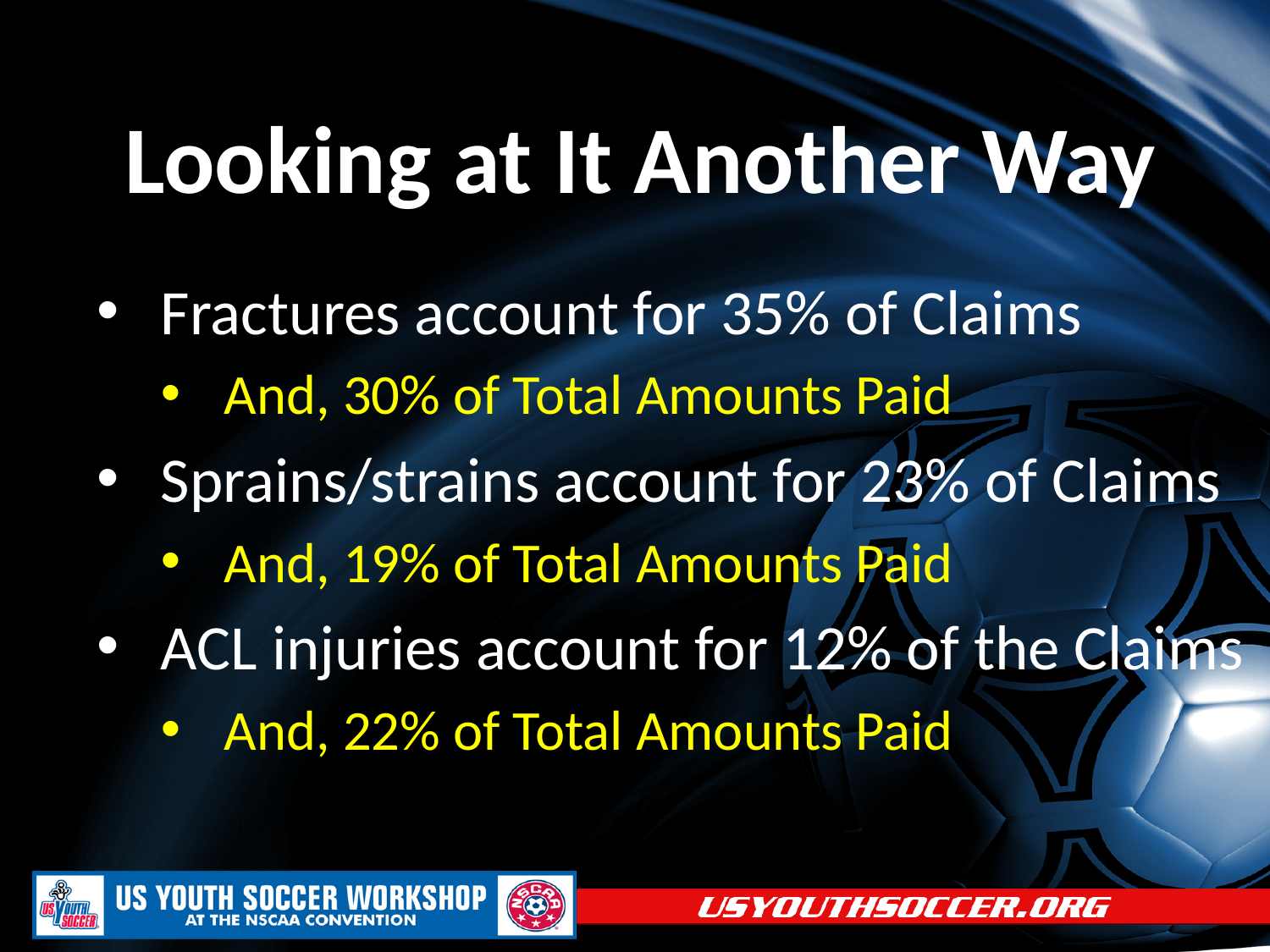

# Looking at It Another Way
Fractures account for 35% of Claims
And, 30% of Total Amounts Paid
Sprains/strains account for 23% of Claims
And, 19% of Total Amounts Paid
ACL injuries account for 12% of the Claims
And, 22% of Total Amounts Paid